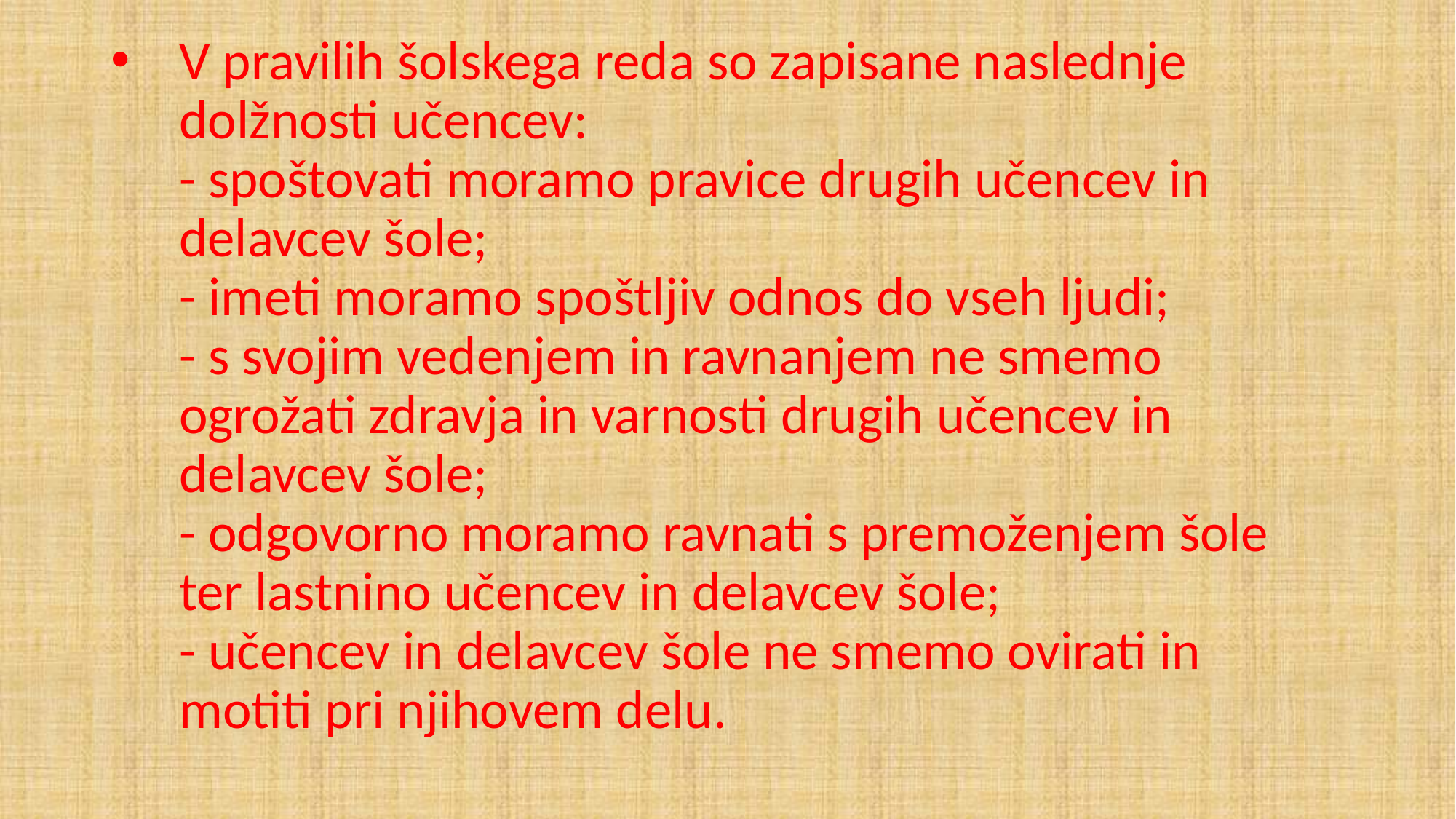

# V pravilih šolskega reda so zapisane naslednje dolžnosti učencev: - spoštovati moramo pravice drugih učencev in delavcev šole; - imeti moramo spoštljiv odnos do vseh ljudi; - s svojim vedenjem in ravnanjem ne smemo ogrožati zdravja in varnosti drugih učencev in delavcev šole; - odgovorno moramo ravnati s premoženjem šole ter lastnino učencev in delavcev šole; - učencev in delavcev šole ne smemo ovirati in motiti pri njihovem delu.